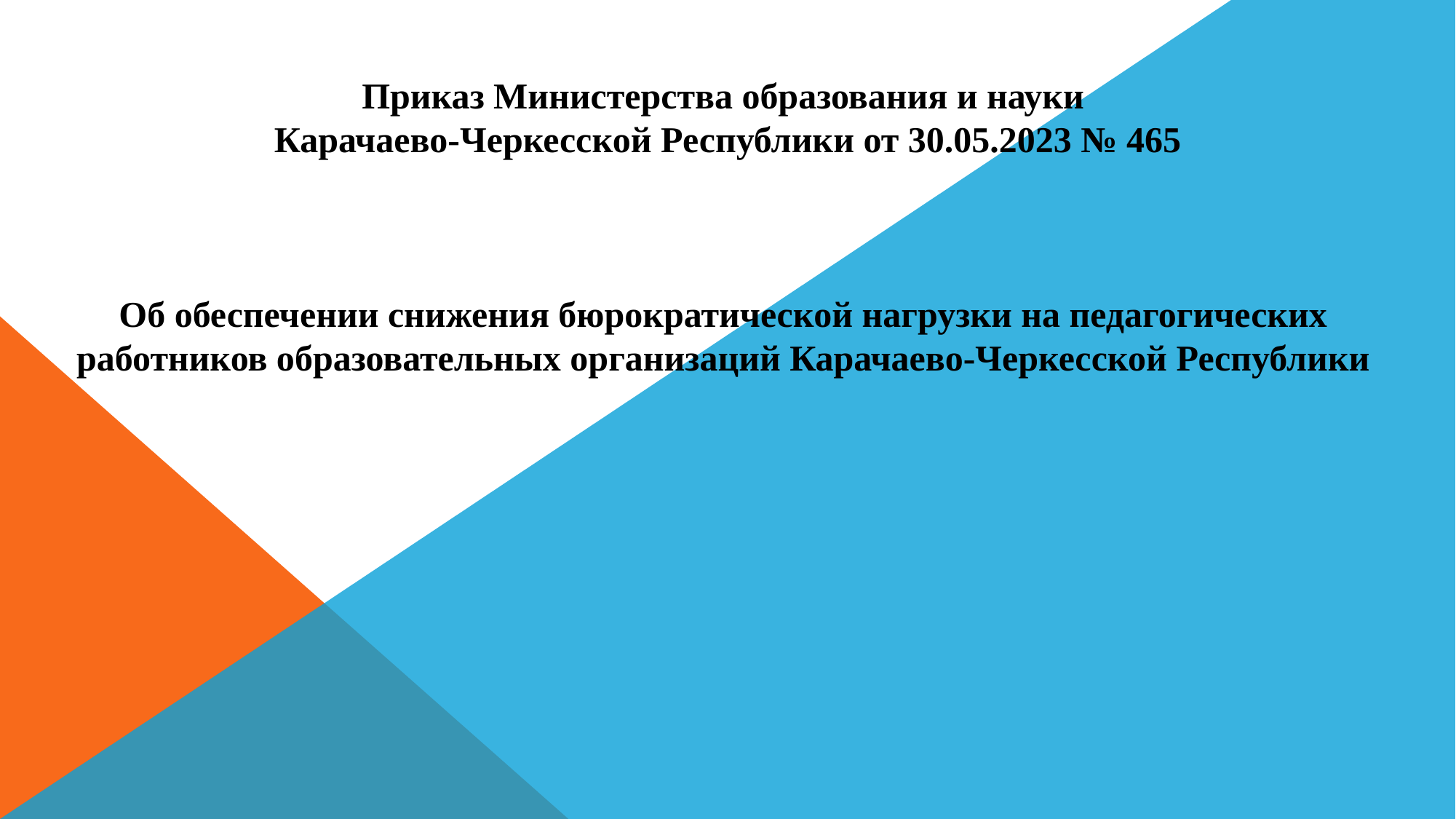

# Приказ Министерства образования и науки Карачаево-Черкесской Республики от 30.05.2023 № 465 Об обеспечении снижения бюрократической нагрузки на педагогических работников образовательных организаций Карачаево-Черкесской Республики